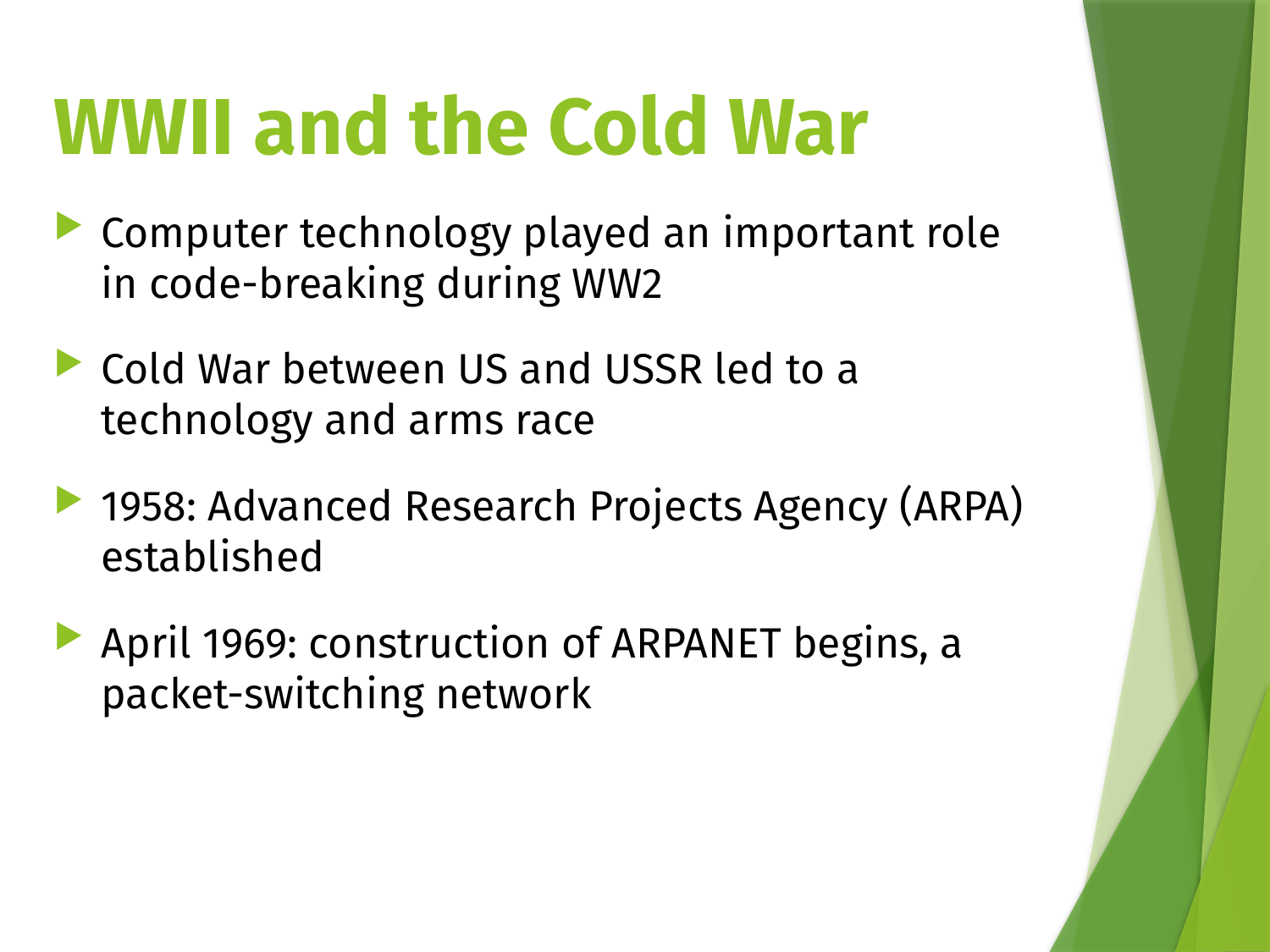

# WWII and the Cold War
Computer technology played an important role in code-breaking during WW2
Cold War between US and USSR led to a technology and arms race
1958: Advanced Research Projects Agency (ARPA) established
April 1969: construction of ARPANET begins, a packet-switching network